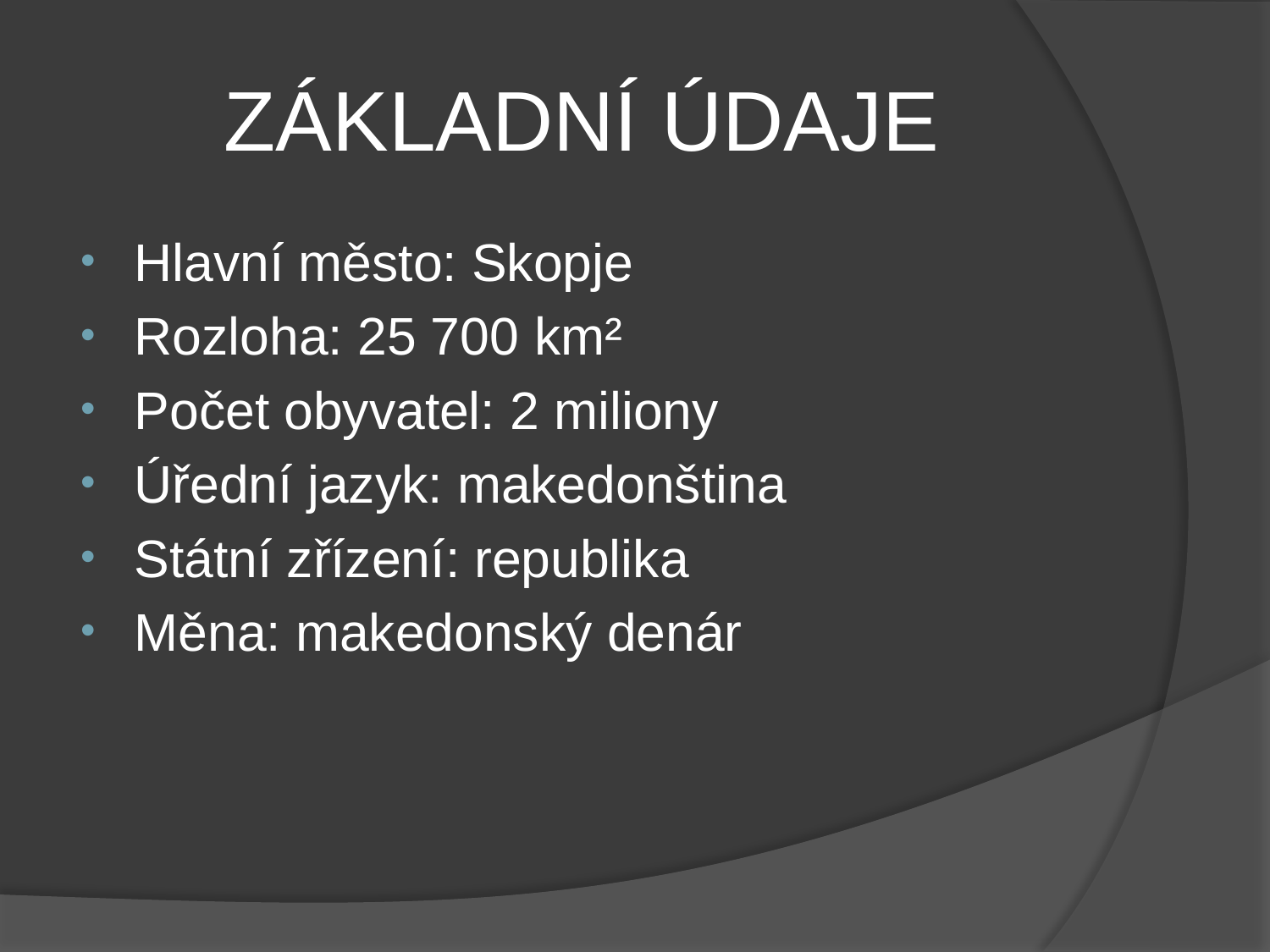

# ZÁKLADNÍ ÚDAJE
Hlavní město: Skopje
Rozloha: 25 700 km²
Počet obyvatel: 2 miliony
Úřední jazyk: makedonština
Státní zřízení: republika
Měna: makedonský denár